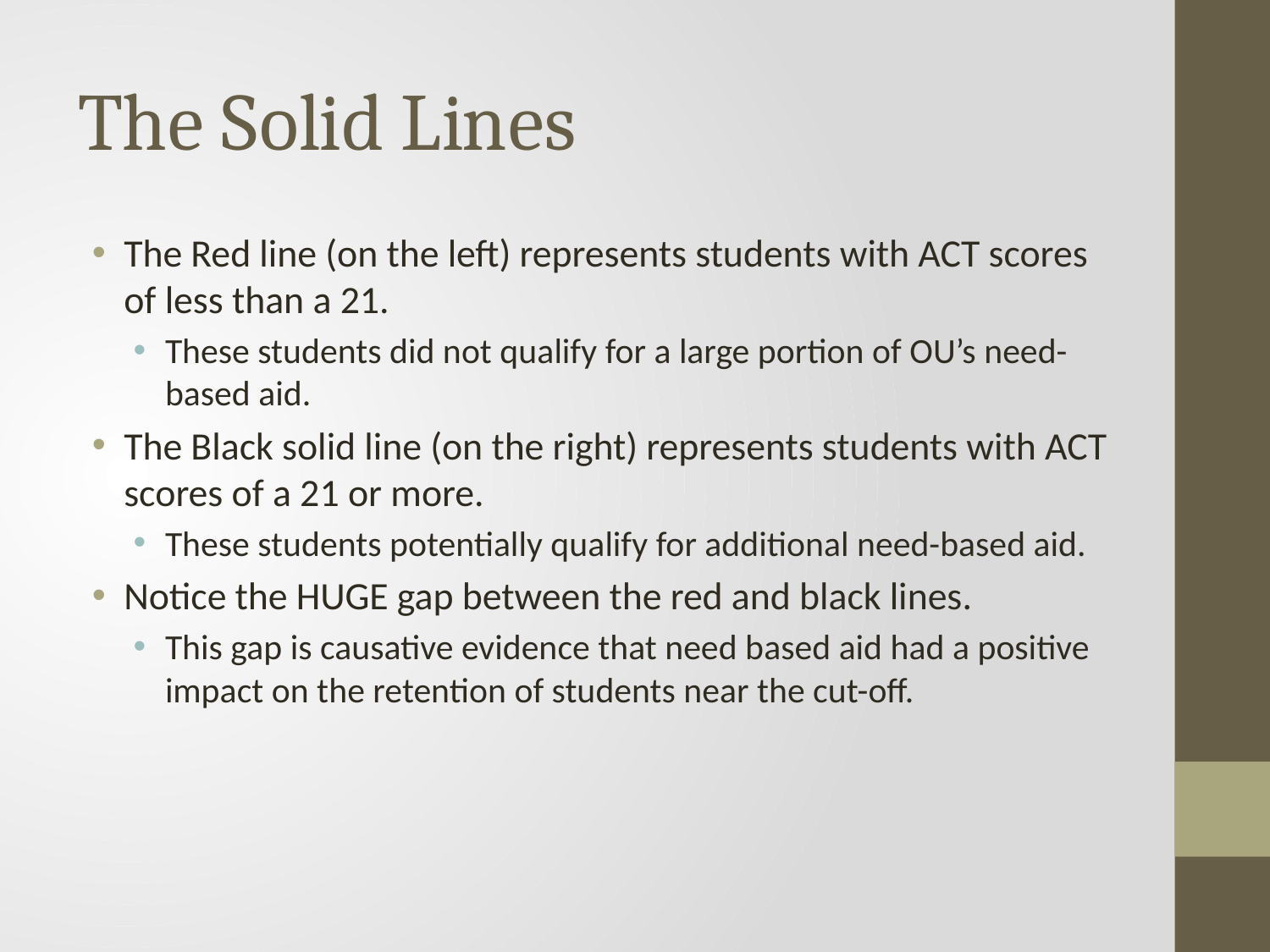

# The Solid Lines
The Red line (on the left) represents students with ACT scores of less than a 21.
These students did not qualify for a large portion of OU’s need-based aid.
The Black solid line (on the right) represents students with ACT scores of a 21 or more.
These students potentially qualify for additional need-based aid.
Notice the HUGE gap between the red and black lines.
This gap is causative evidence that need based aid had a positive impact on the retention of students near the cut-off.